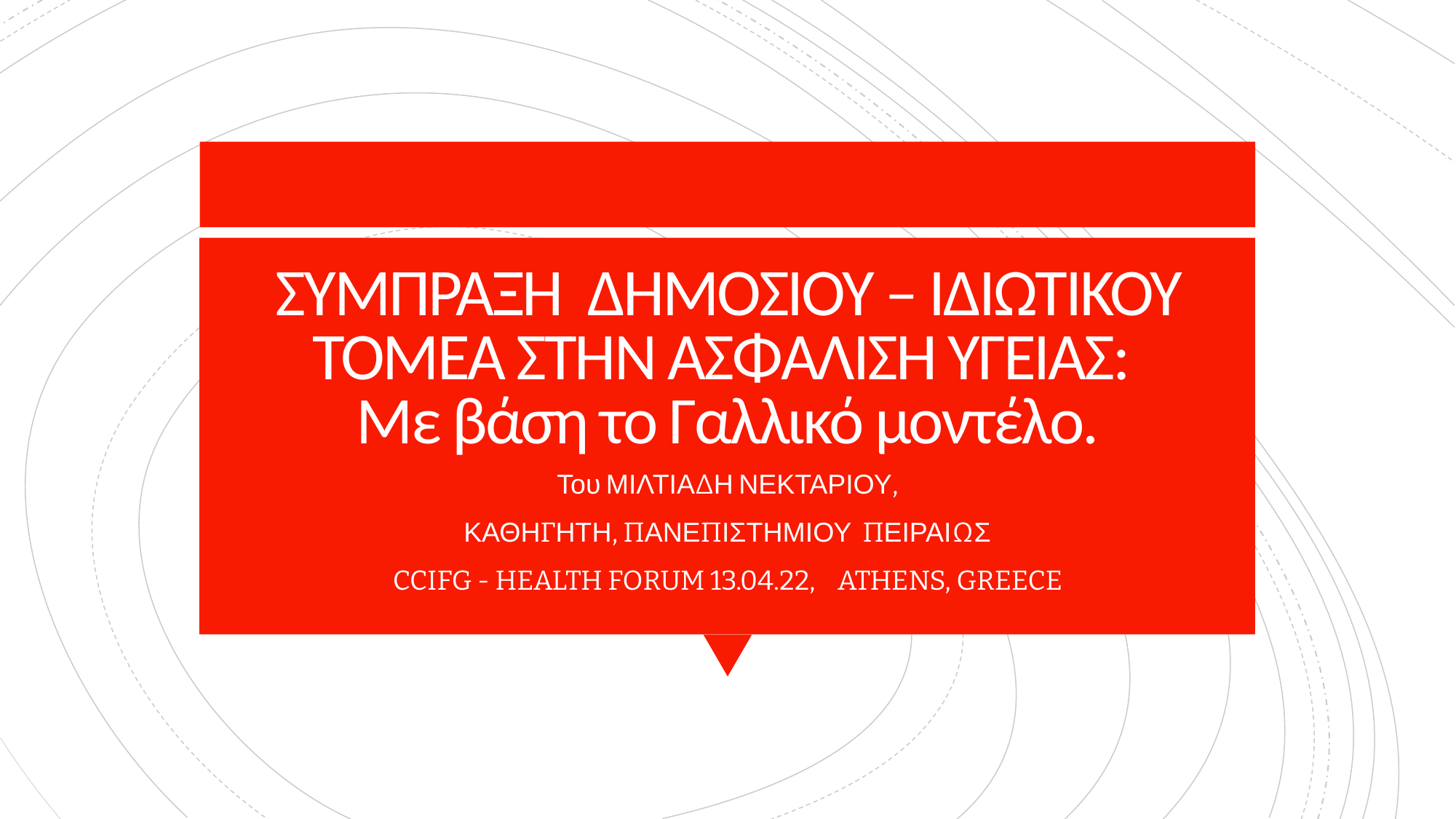

# ΣΥΜΠΡΑΞΗ  ΔΗΜΟΣΙΟΥ – ΙΔΙΩΤΙΚΟΥ ΤΟΜΕΑ ΣΤΗΝ ΑΣΦΑΛΙΣΗ ΥΓΕΙΑΣ: Με βάση το Γαλλικό μοντέλο.
Του ΜΙΛΤΙΑΔΗ ΝΕΚΤΑΡΙΟΥ,
ΚΑΘΗΓΗΤΗ, ΠΑΝΕΠΙΣΤΗΜΙΟΥ  ΠΕΙΡΑΙΩΣ
CCIFG - HEALTH FORUM 13.04.22,    ATHENS, GREECE